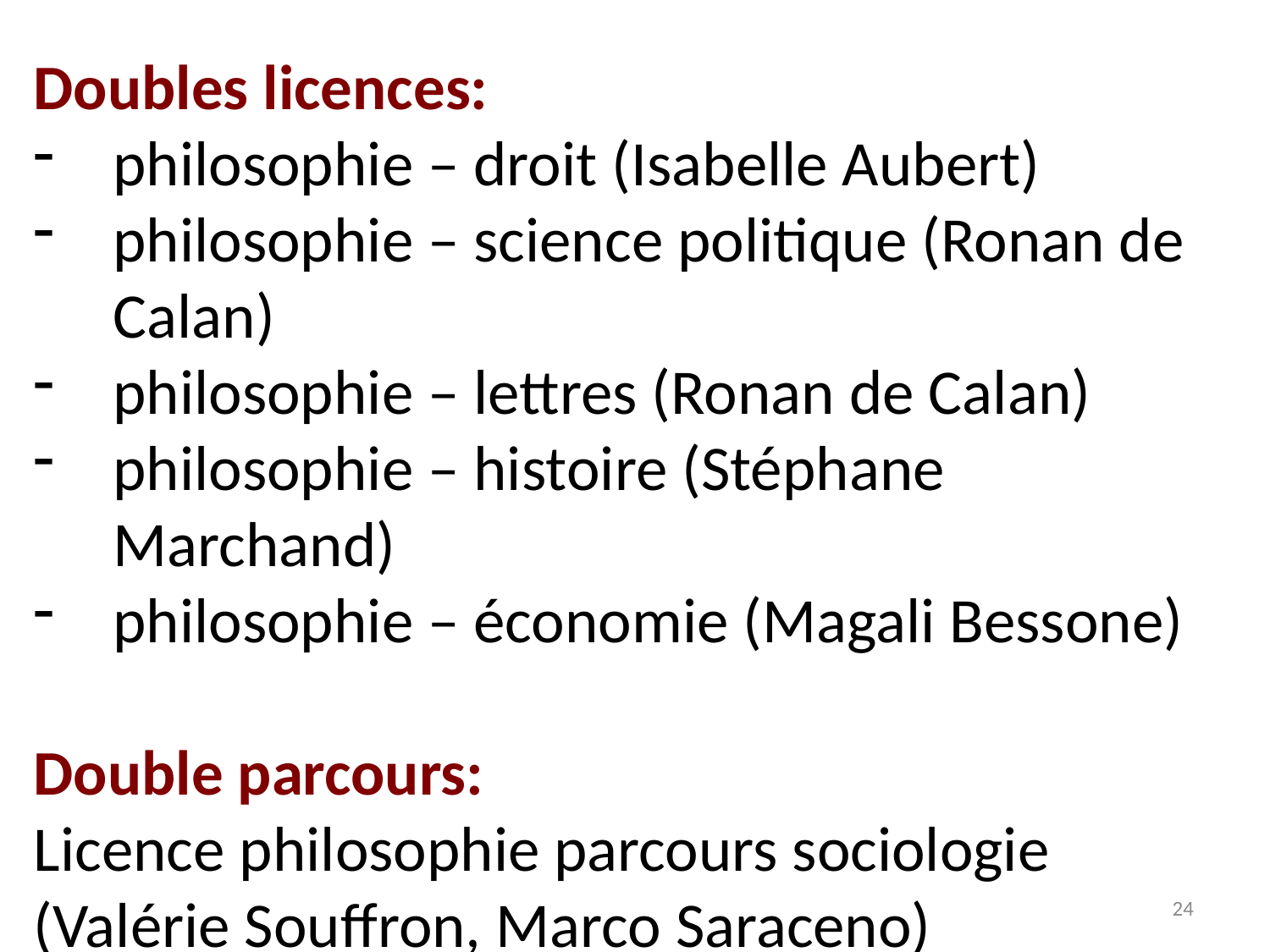

Doubles licences:
philosophie – droit (Isabelle Aubert)
philosophie – science politique (Ronan de Calan)
philosophie – lettres (Ronan de Calan)
philosophie – histoire (Stéphane Marchand)
philosophie – économie (Magali Bessone)

Double parcours:
Licence philosophie parcours sociologie (Valérie Souffron, Marco Saraceno)

24